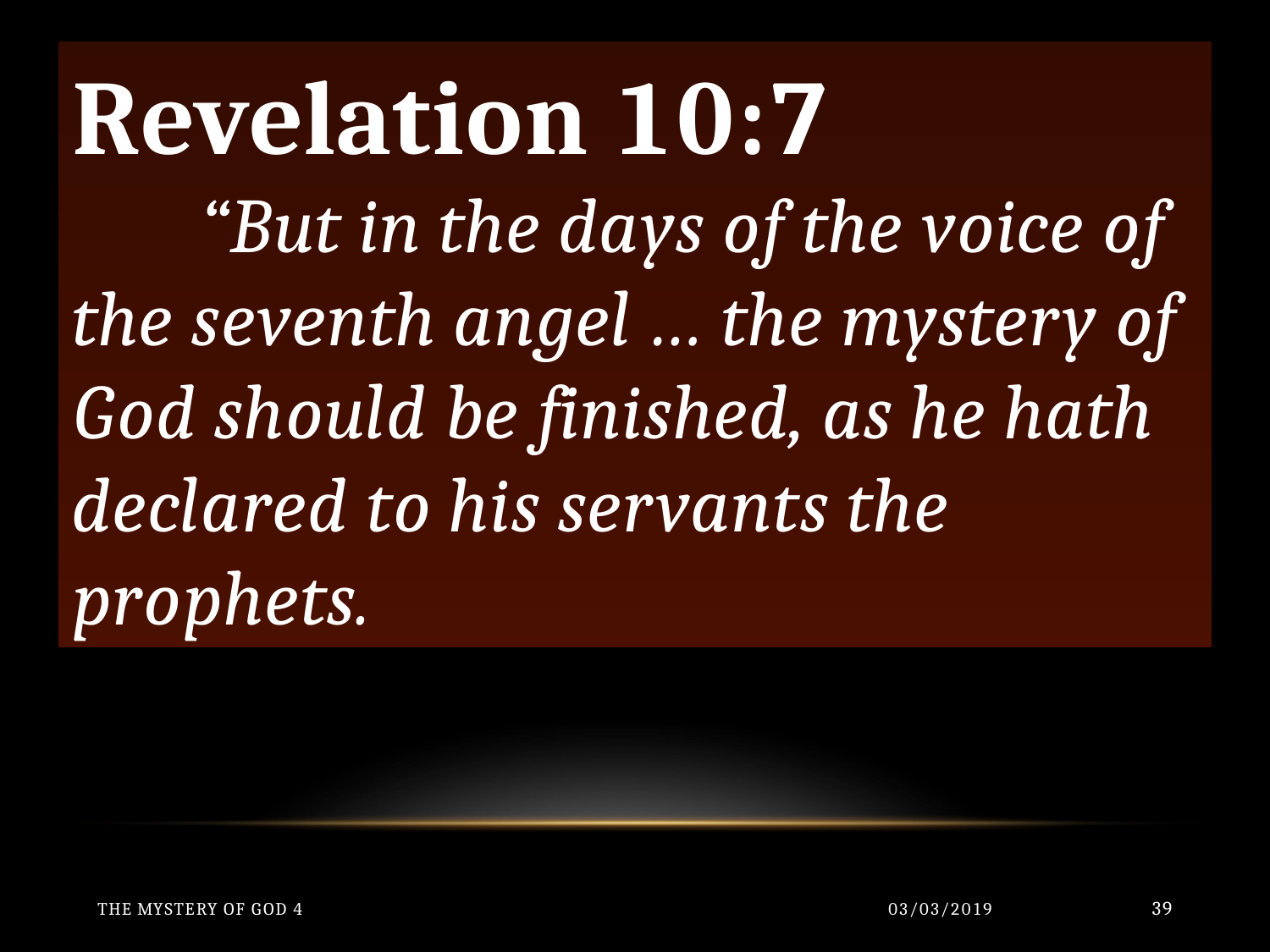

Revelation 10:7
	“But in the days of the voice of the seventh angel … the mystery of God should be finished, as he hath declared to his servants the prophets.
The Mystery of God 4
03/03/2019
39